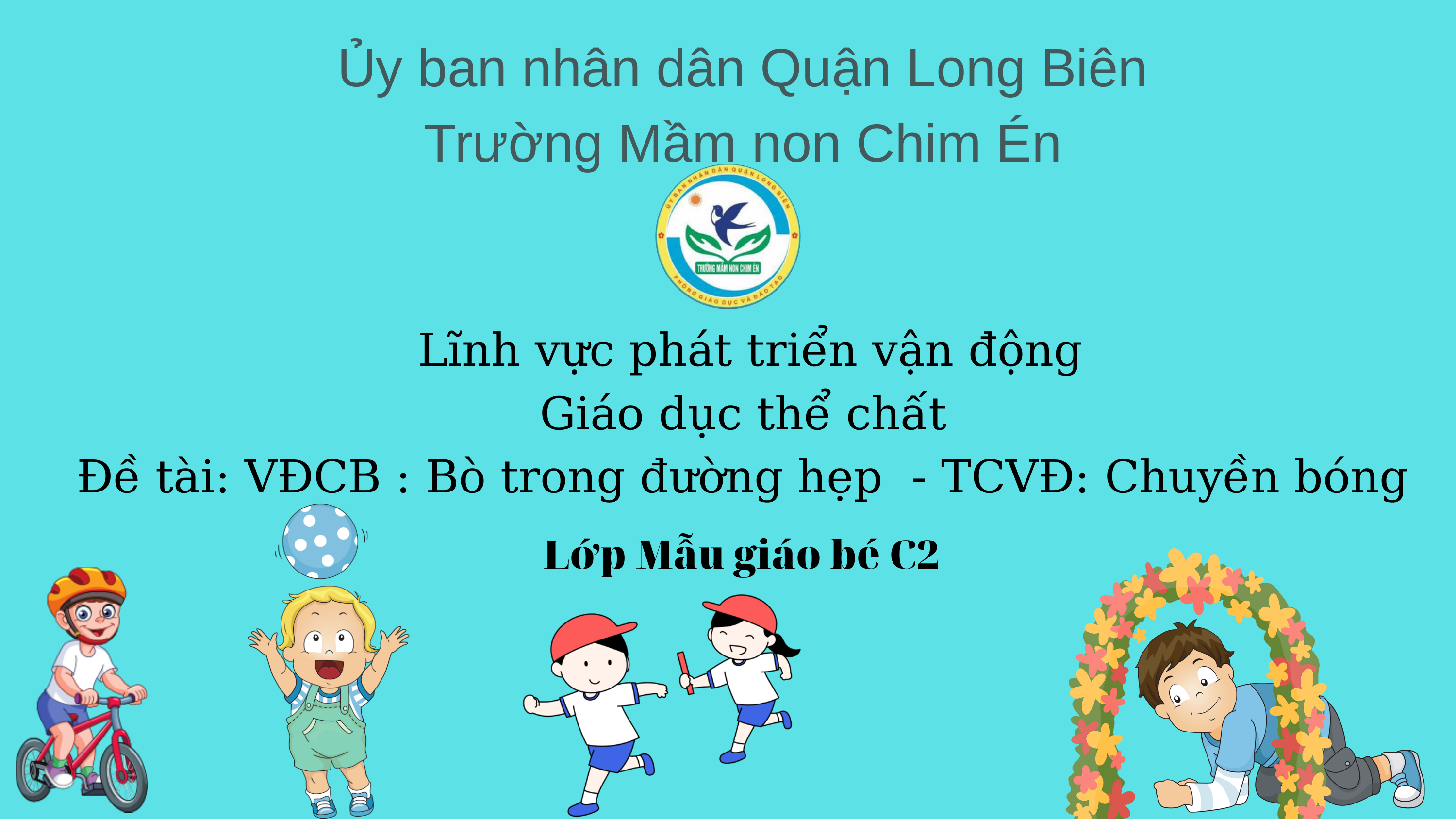

Ủy ban nhân dân Quận Long Biên
Trường Mầm non Chim Én

Lĩnh vực phát triển vận động
Giáo dục thể chất
Đề tài: VĐCB : Bò trong đường hẹp  - TCVĐ: Chuyền bóng

Lớp Mẫu giáo bé C2